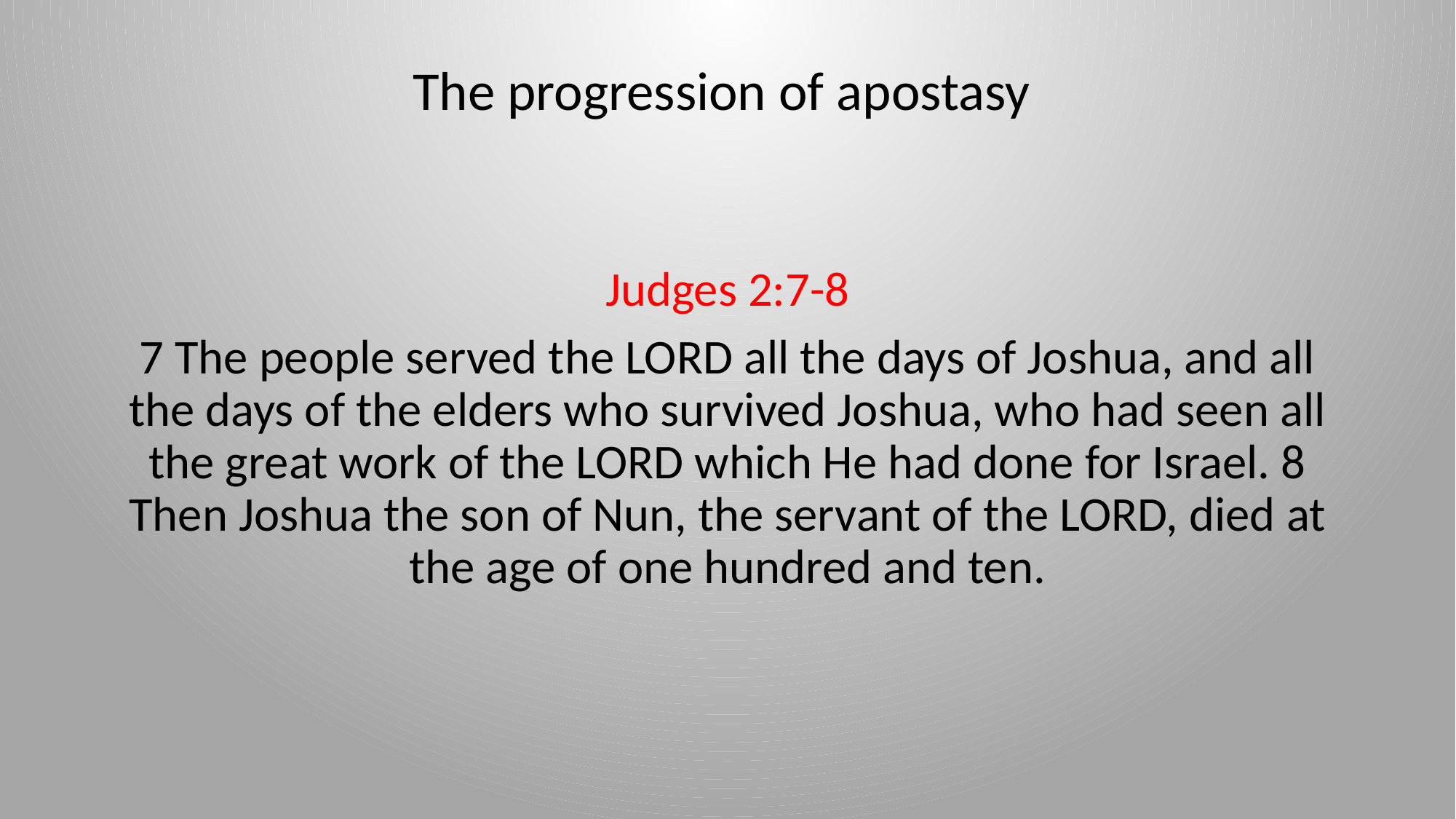

# The progression of apostasy

Judges 2:7-8
7 The people served the LORD all the days of Joshua, and all the days of the elders who survived Joshua, who had seen all the great work of the LORD which He had done for Israel. 8 Then Joshua the son of Nun, the servant of the LORD, died at the age of one hundred and ten.